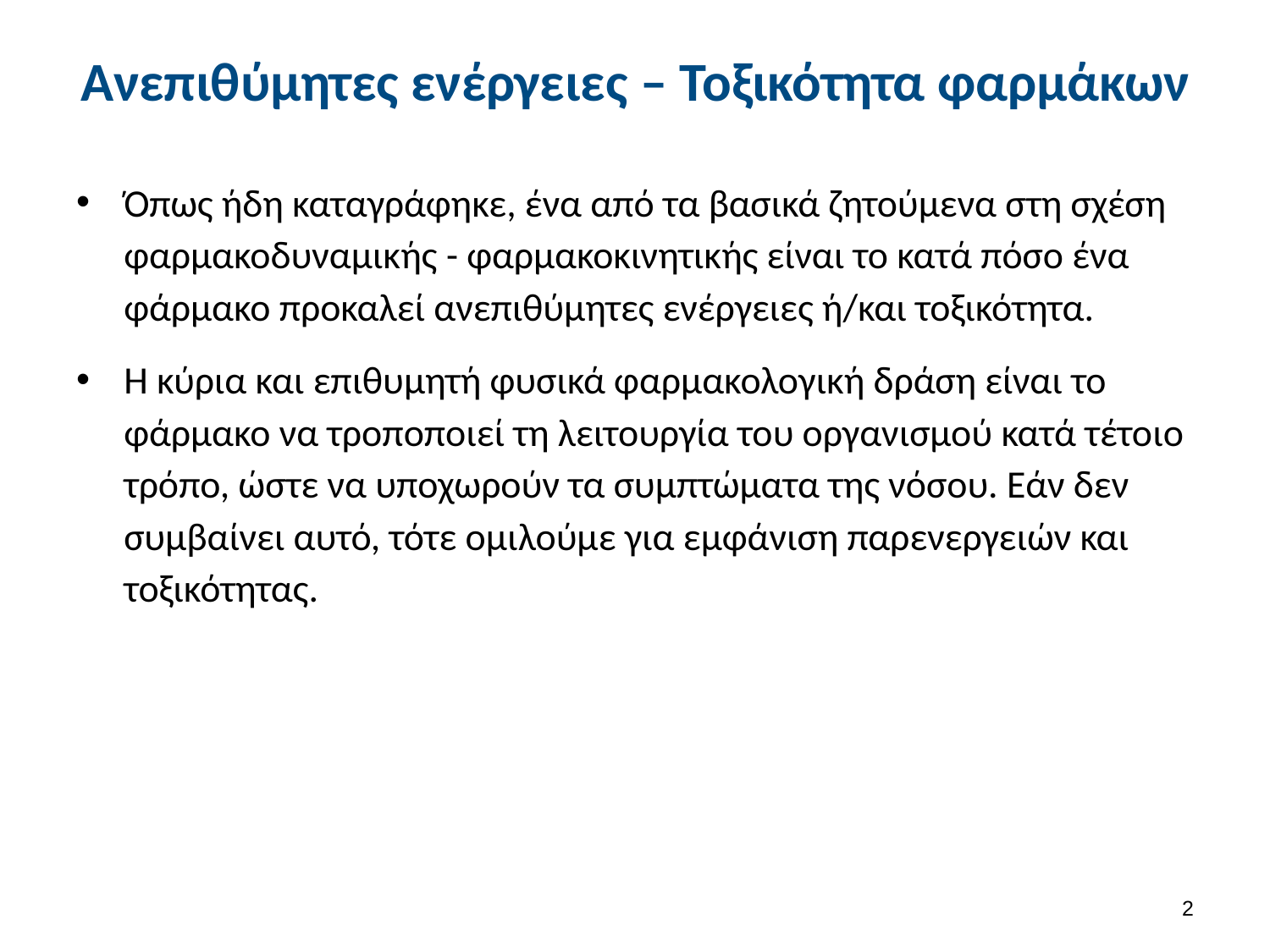

# Ανεπιθύμητες ενέργειες – Τοξικότητα φαρμάκων
Όπως ήδη καταγράφηκε, ένα από τα βασικά ζητούμενα στη σχέση φαρμακοδυναμικής - φαρμακοκινητικής είναι το κατά πόσο ένα φάρμακο προκαλεί ανεπιθύμητες ενέργειες ή/και τοξικότητα.
Η κύρια και επιθυμητή φυσικά φαρμακολογική δράση είναι το φάρμακο να τροποποιεί τη λειτουργία του οργανισμού κατά τέτοιο τρόπο, ώστε να υποχωρούν τα συμπτώματα της νόσου. Εάν δεν συμβαίνει αυτό, τότε ομιλούμε για εμφάνιση παρενεργειών και τοξικότητας.
2